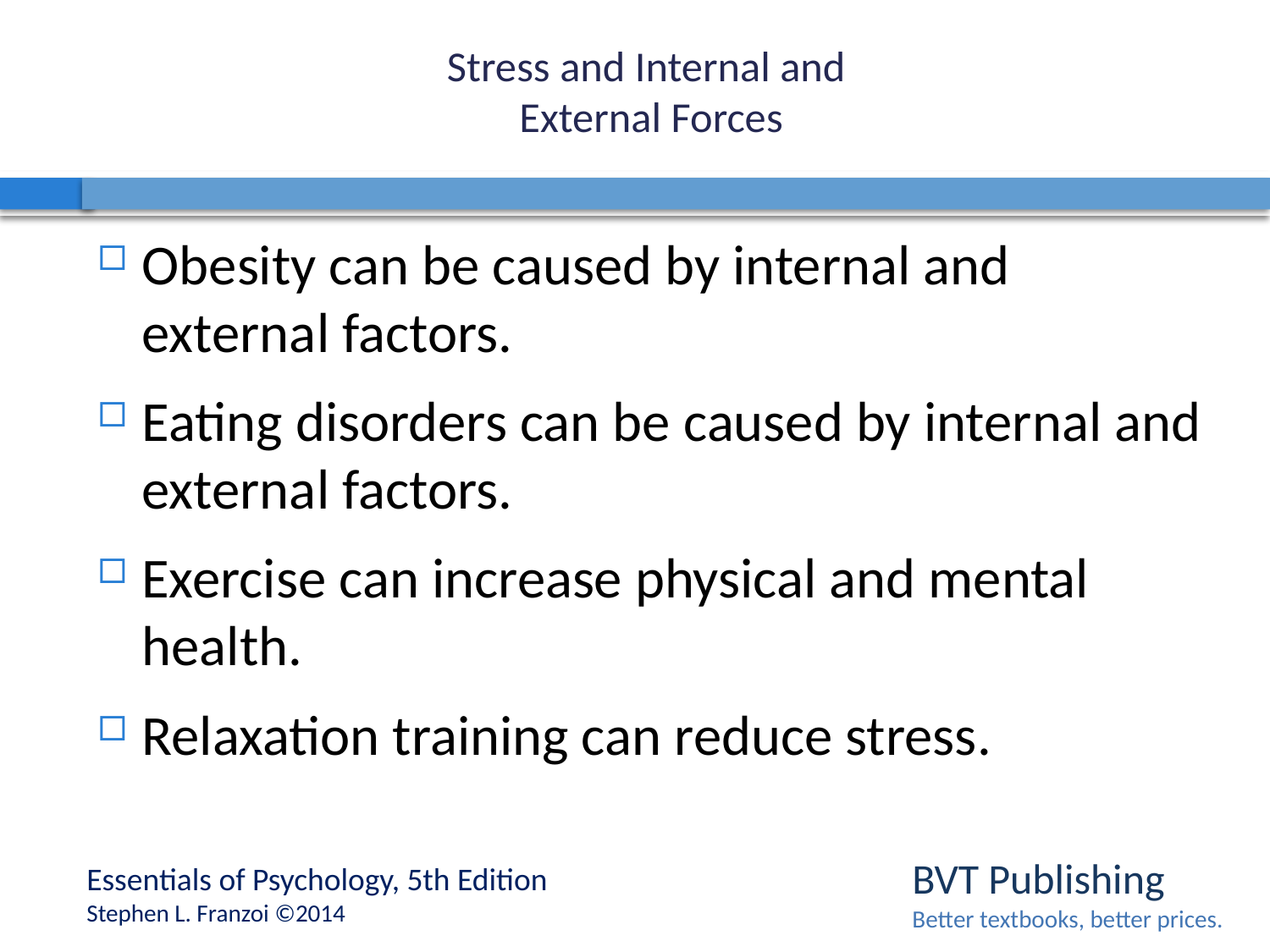

# Stress and Internal and External Forces
Obesity can be caused by internal and external factors.
Eating disorders can be caused by internal and external factors.
Exercise can increase physical and mental health.
Relaxation training can reduce stress.